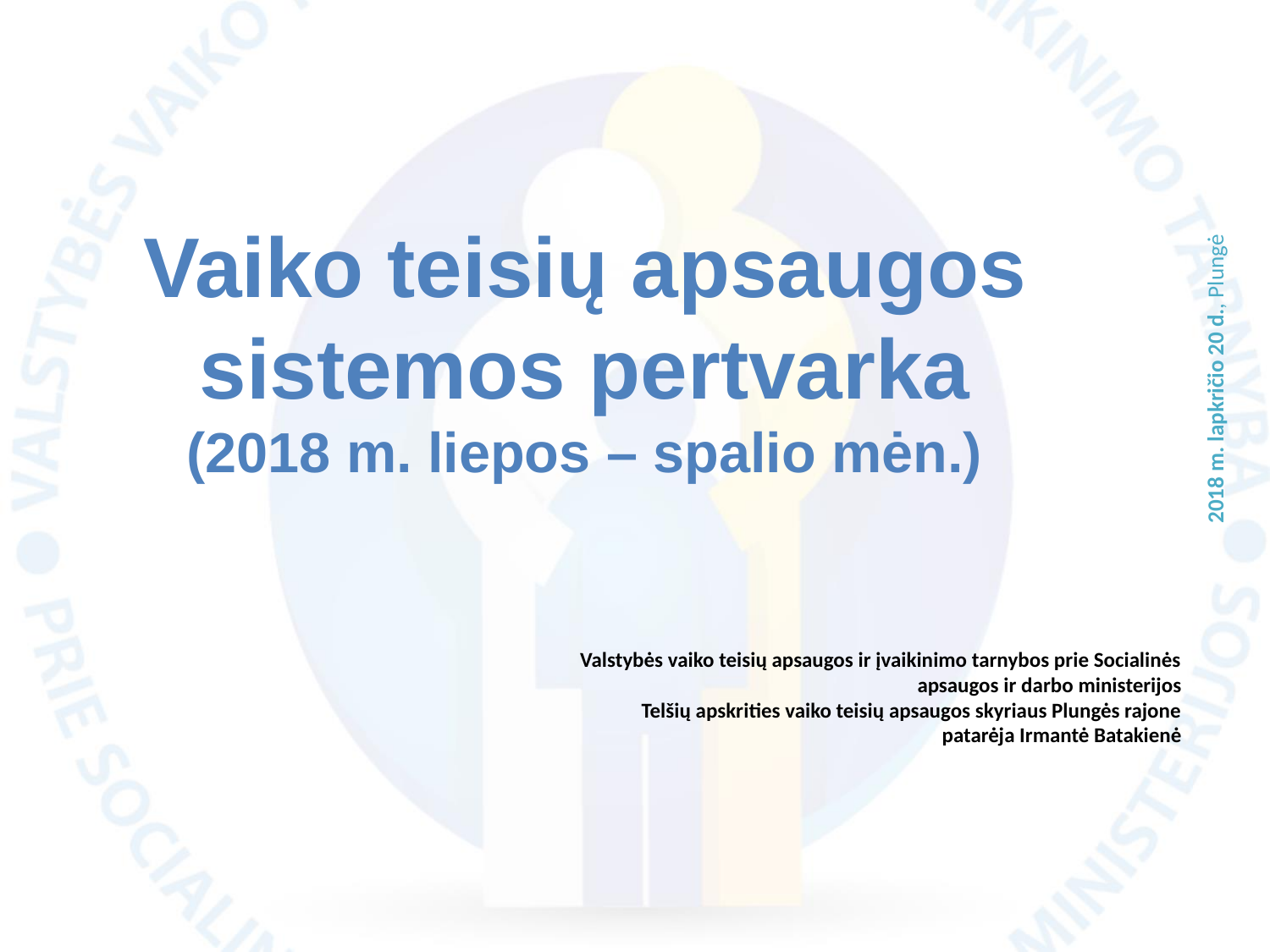

Vaiko teisių apsaugos sistemos pertvarka
(2018 m. liepos – spalio mėn.)

2018 m. lapkričio 20 d., Plungė
Valstybės vaiko teisių apsaugos ir įvaikinimo tarnybos prie Socialinės apsaugos ir darbo ministerijos
Telšių apskrities vaiko teisių apsaugos skyriaus Plungės rajone patarėja Irmantė Batakienė